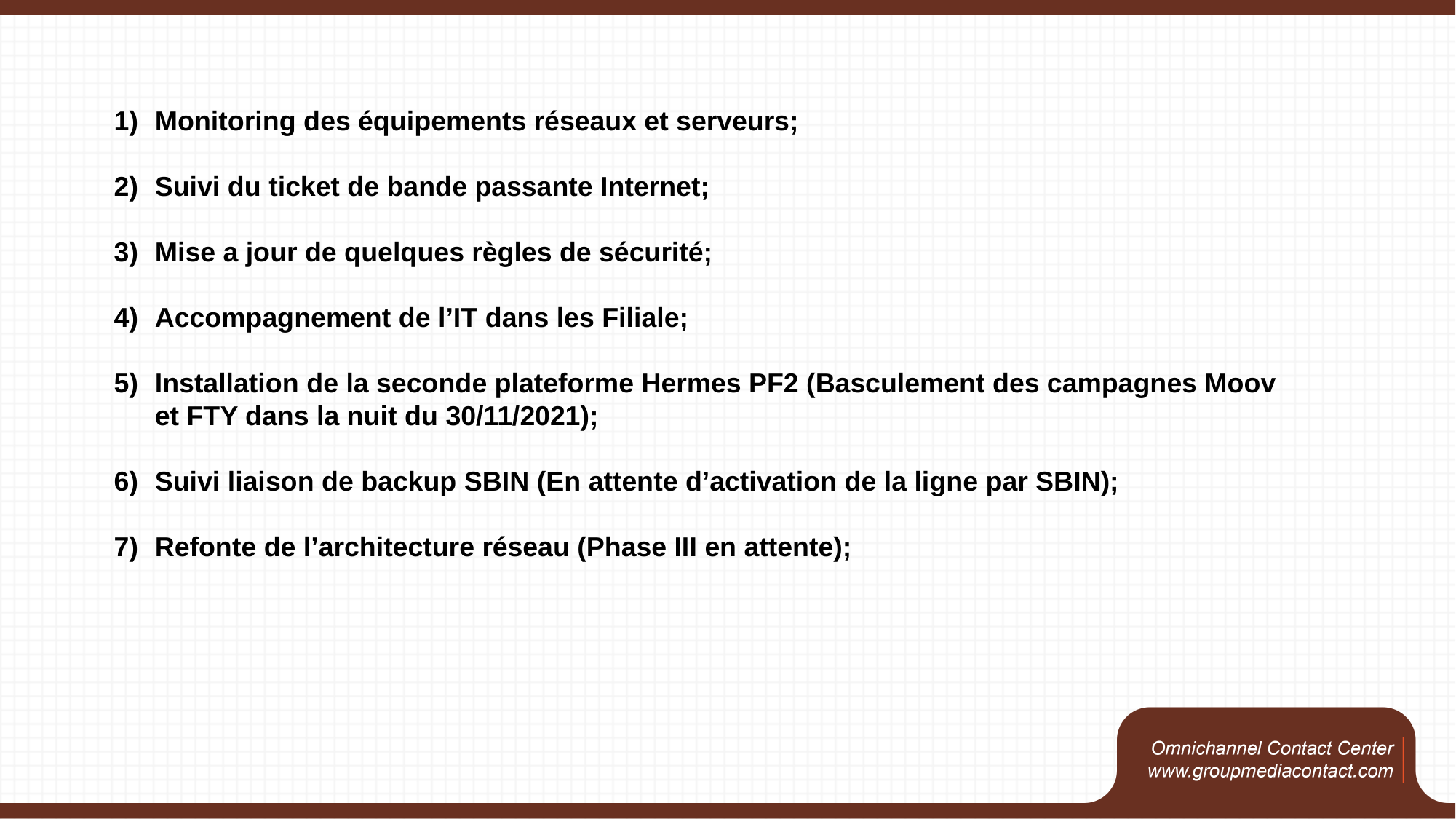

Monitoring des équipements réseaux et serveurs;

Suivi du ticket de bande passante Internet;

Mise a jour de quelques règles de sécurité;

Accompagnement de l’IT dans les Filiale;

Installation de la seconde plateforme Hermes PF2 (Basculement des campagnes Moov et FTY dans la nuit du 30/11/2021);

Suivi liaison de backup SBIN (En attente d’activation de la ligne par SBIN);

Refonte de l’architecture réseau (Phase III en attente);